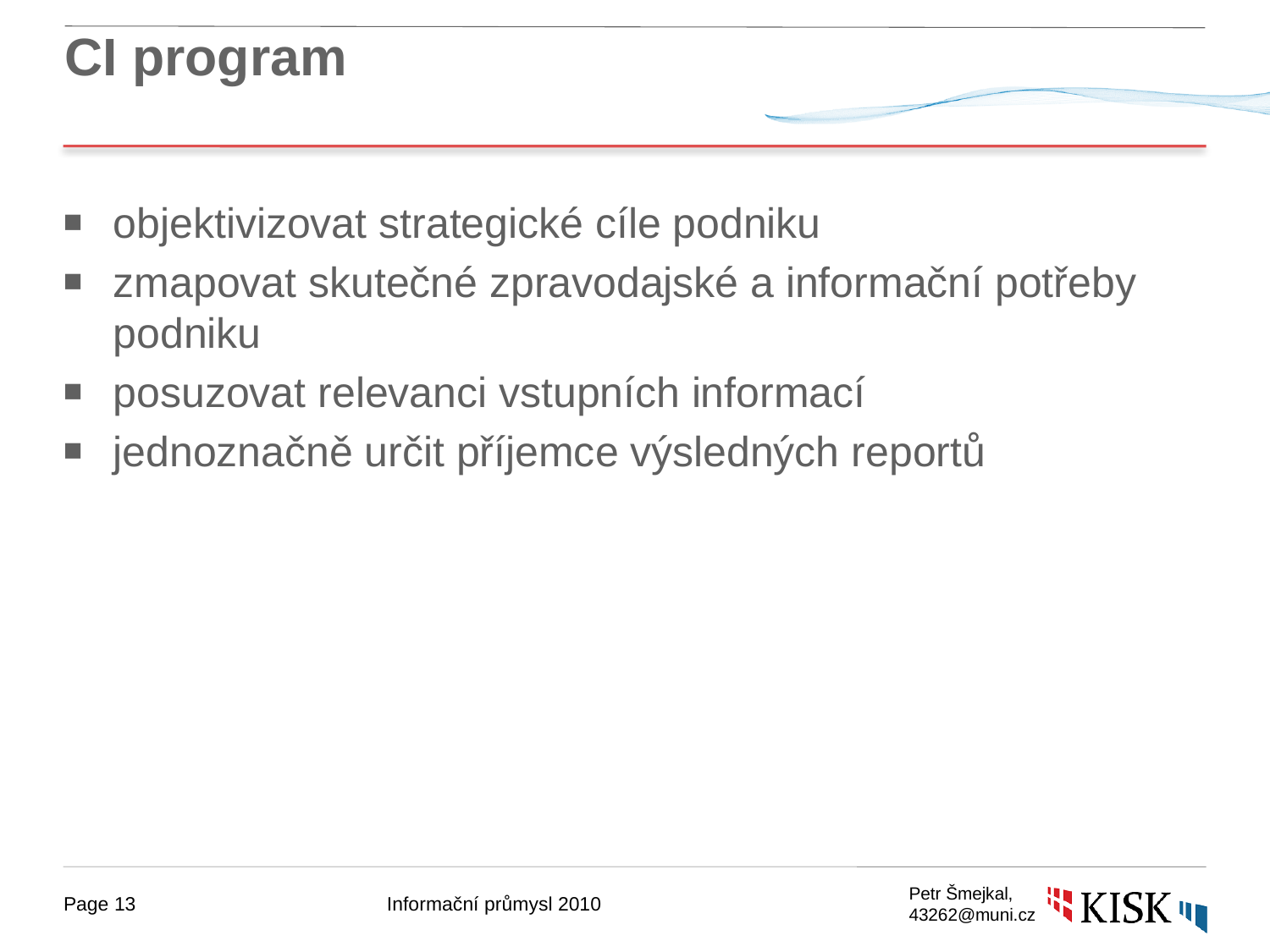

# CI program
objektivizovat strategické cíle podniku
zmapovat skutečné zpravodajské a informační potřeby podniku
posuzovat relevanci vstupních informací
jednoznačně určit příjemce výsledných reportů